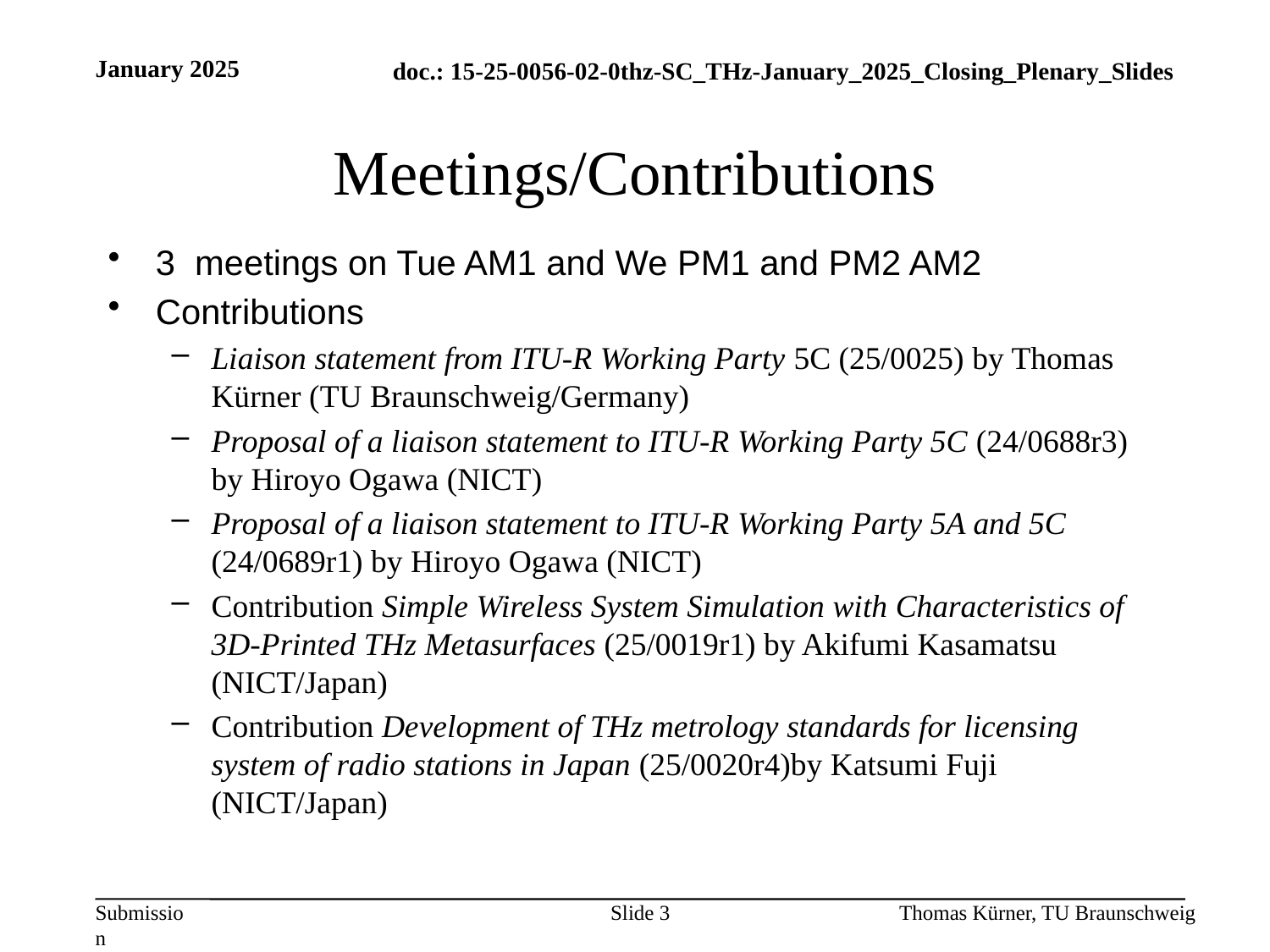

January 2025
# Meetings/Contributions
3  meetings on Tue AM1 and We PM1 and PM2 AM2
Contributions
Liaison statement from ITU-R Working Party 5C (25/0025) by Thomas Kürner (TU Braunschweig/Germany)
Proposal of a liaison statement to ITU-R Working Party 5C (24/0688r3) by Hiroyo Ogawa (NICT)
Proposal of a liaison statement to ITU-R Working Party 5A and 5C (24/0689r1) by Hiroyo Ogawa (NICT)
Contribution Simple Wireless System Simulation with Characteristics of 3D-Printed THz Metasurfaces (25/0019r1) by Akifumi Kasamatsu (NICT/Japan)
Contribution Development of THz metrology standards for licensing system of radio stations in Japan (25/0020r4)by Katsumi Fuji (NICT/Japan)

x
Slide 3
Thomas Kürner, TU Braunschweig